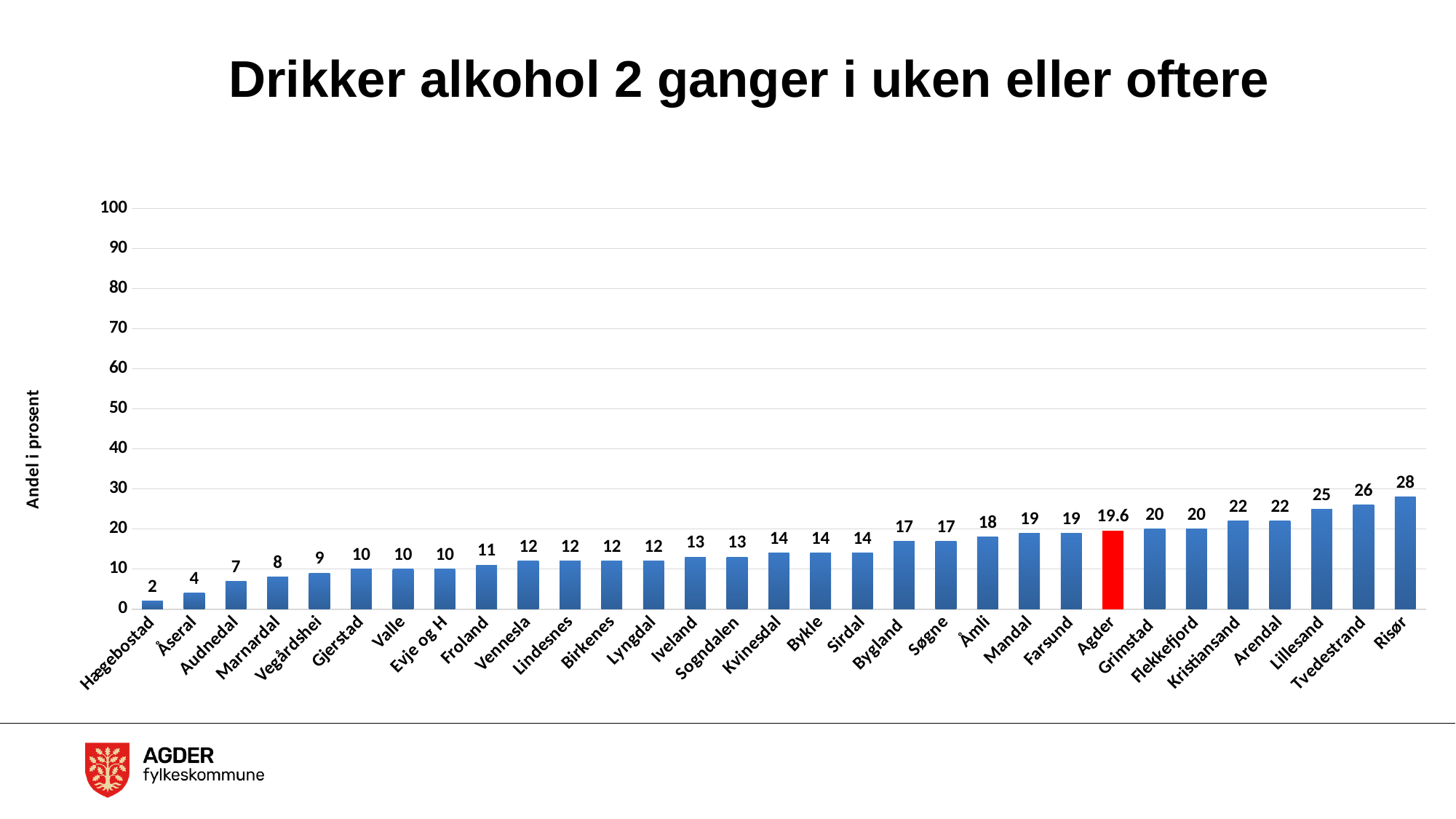

# Drikker alkohol 2 ganger i uken eller oftere

### Chart:

| Category | Totalt |
|---|---|
| Hægebostad | 2.0 |
| Åseral | 4.0 |
| Audnedal | 7.0 |
| Marnardal | 8.0 |
| Vegårdshei | 9.0 |
| Gjerstad | 10.0 |
| Valle | 10.0 |
| Evje og H | 10.0 |
| Froland | 11.0 |
| Vennesla | 12.0 |
| Lindesnes | 12.0 |
| Birkenes | 12.0 |
| Lyngdal | 12.0 |
| Iveland | 13.0 |
| Sogndalen | 13.0 |
| Kvinesdal | 14.0 |
| Bykle | 14.0 |
| Sirdal | 14.0 |
| Bygland  | 17.0 |
| Søgne | 17.0 |
| Åmli | 18.0 |
| Mandal | 19.0 |
| Farsund | 19.0 |
| Agder | 19.6 |
| Grimstad  | 20.0 |
| Flekkefjord | 20.0 |
| Kristiansand | 22.0 |
| Arendal | 22.0 |
| Lillesand | 25.0 |
| Tvedestrand | 26.0 |
| Risør | 28.0 |